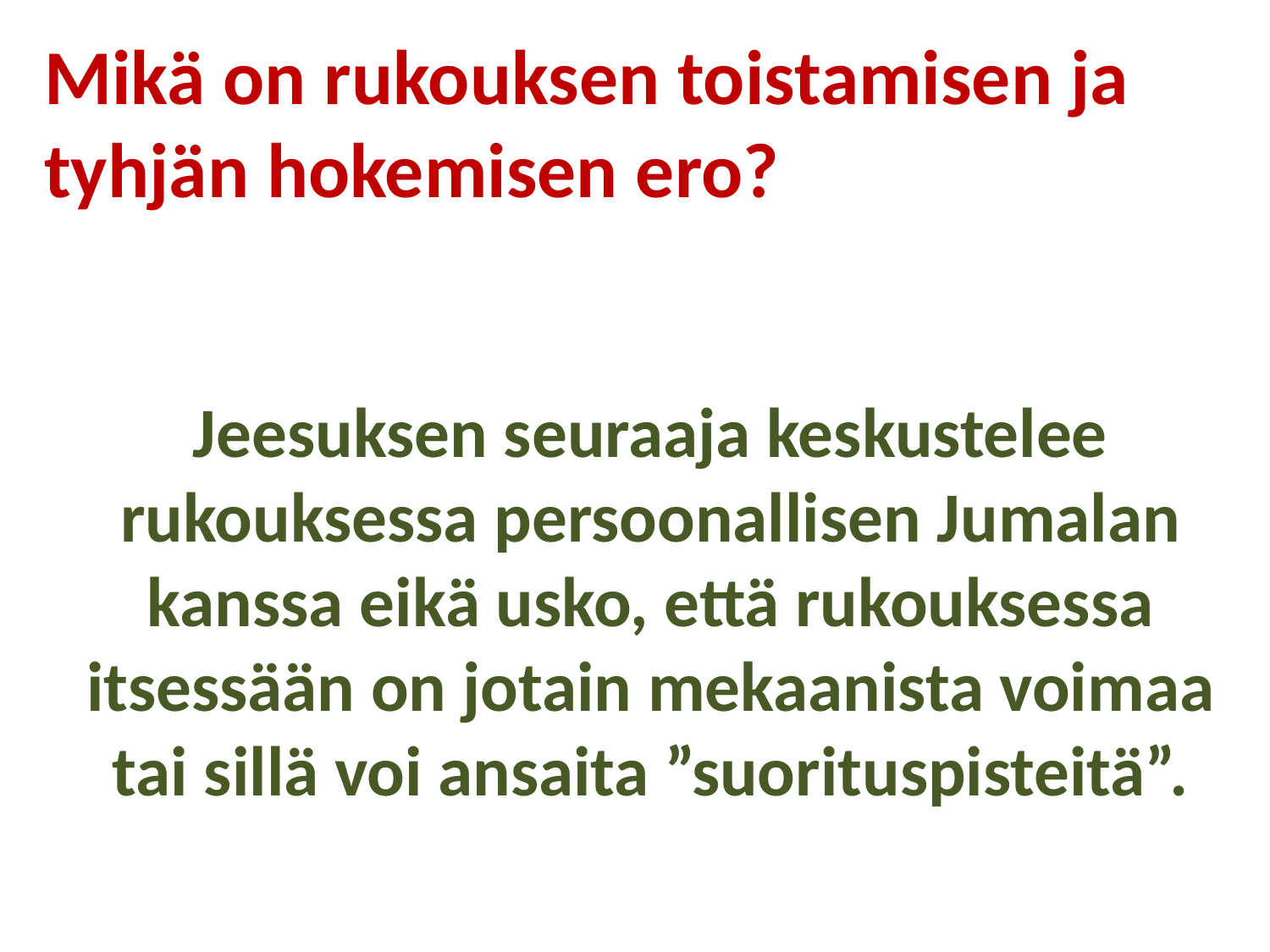

Mikä on rukouksen toistamisen ja tyhjän hokemisen ero?

Jeesuksen seuraaja keskustelee rukouksessa persoonallisen Jumalan kanssa eikä usko, että rukouksessa itsessään on jotain mekaanista voimaa tai sillä voi ansaita ”suorituspisteitä”.